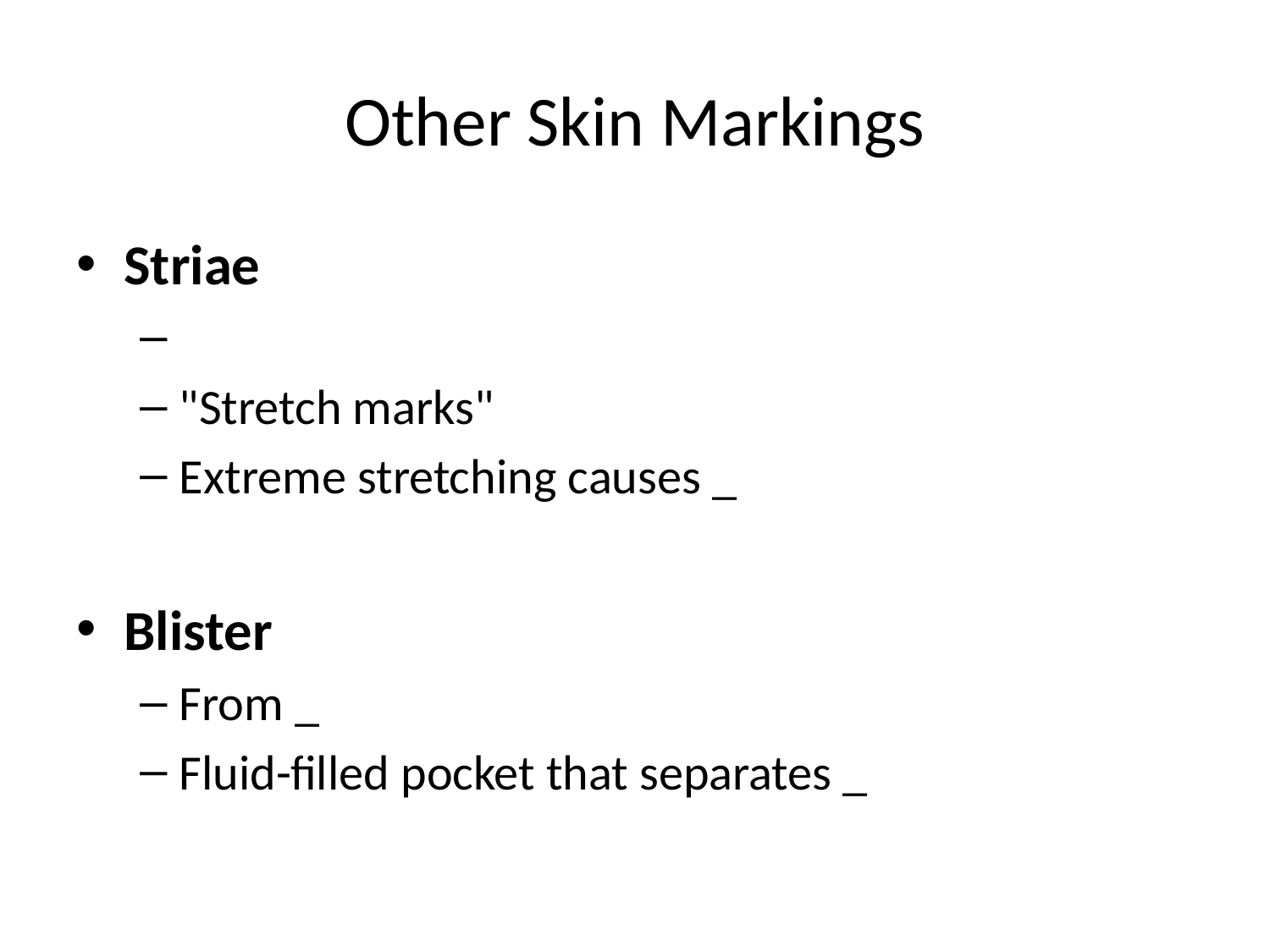

# Other Skin Markings
Striae

"Stretch marks"
Extreme stretching causes _

Blister
From _
Fluid-filled pocket that separates _